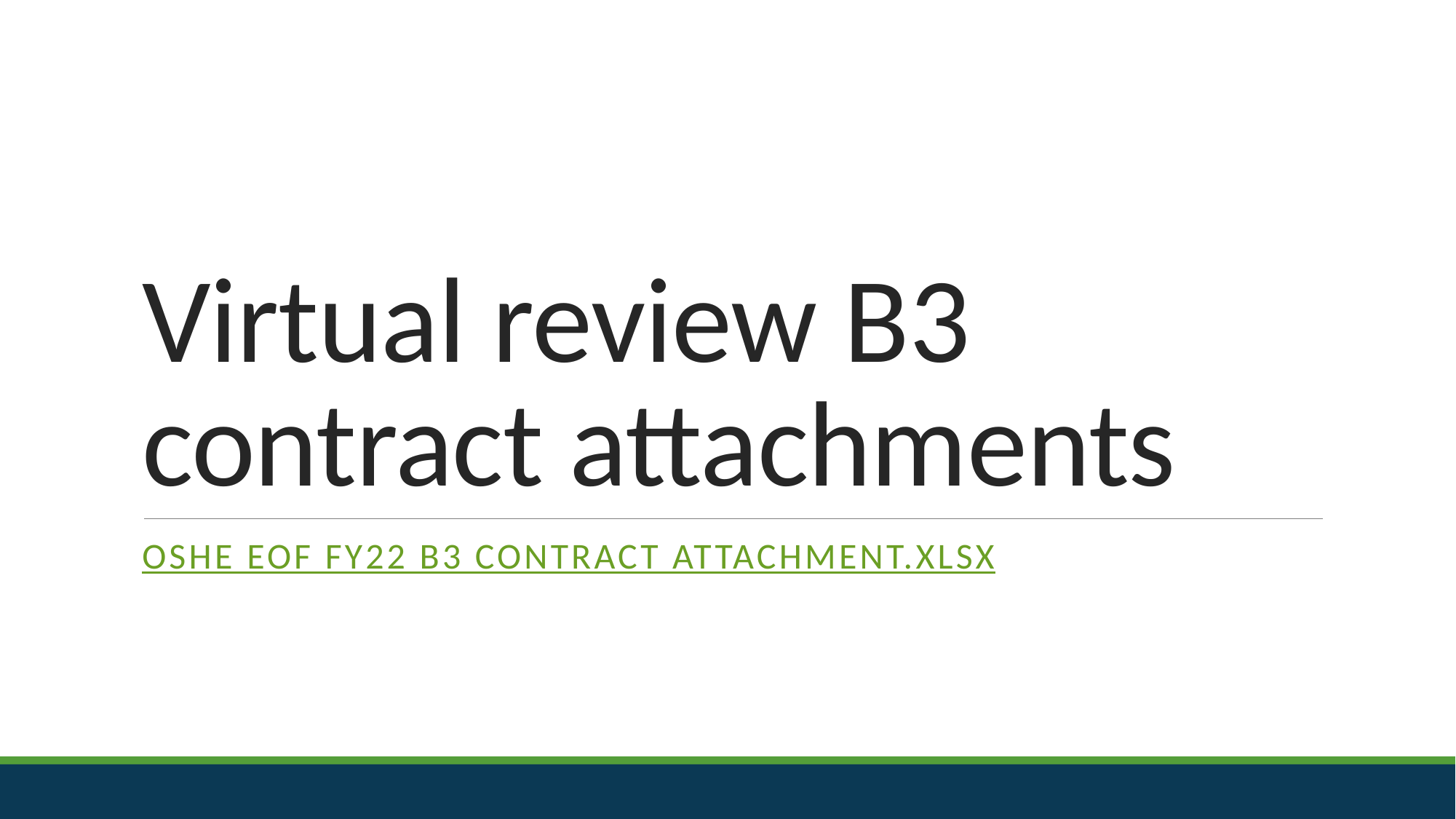

# Virtual review B3 contract attachments
OSHE EOF FY22 B3 Contract Attachment.xlsx